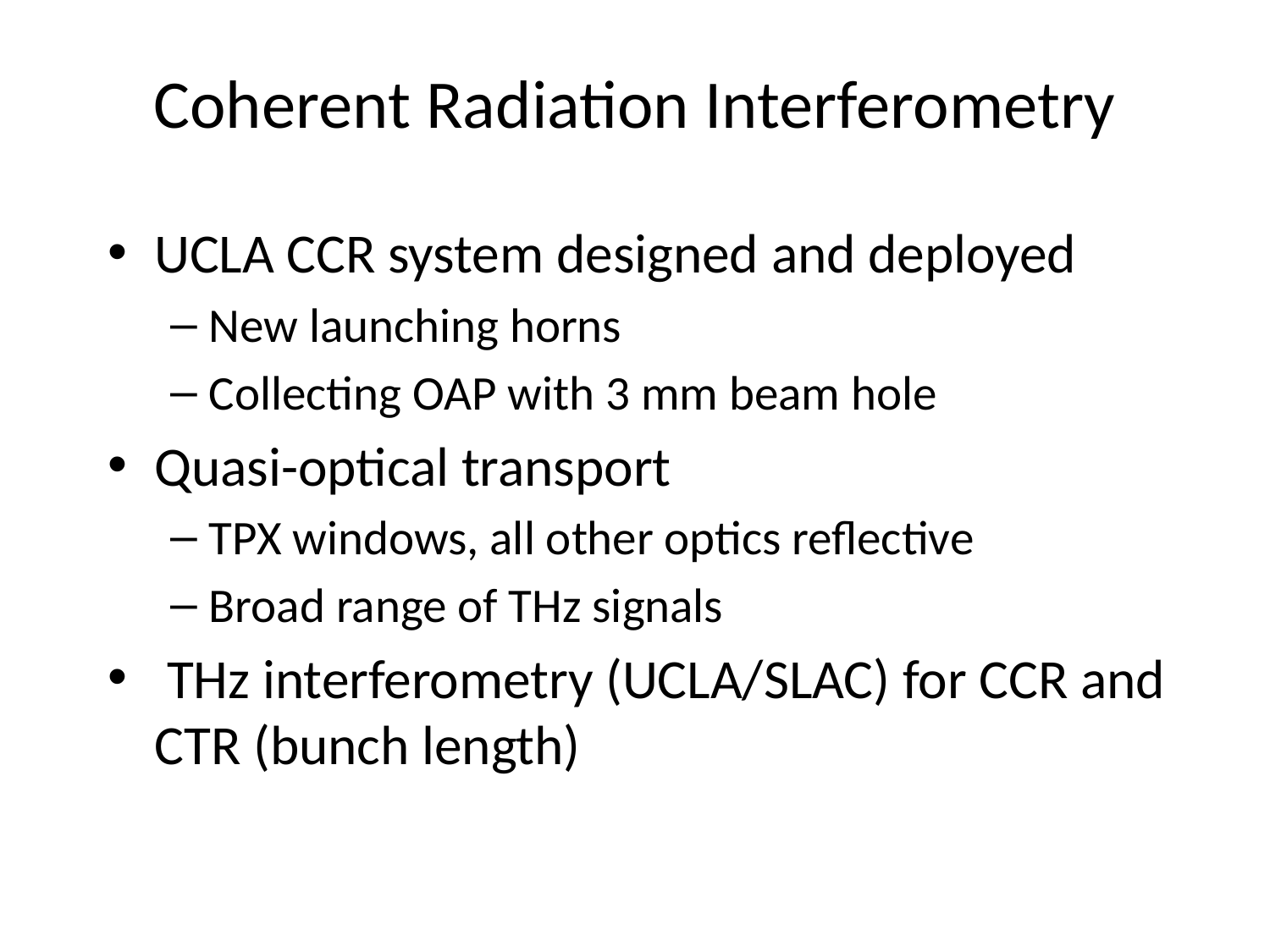

# Coherent Radiation Interferometry
UCLA CCR system designed and deployed
New launching horns
Collecting OAP with 3 mm beam hole
Quasi-optical transport
TPX windows, all other optics reflective
Broad range of THz signals
 THz interferometry (UCLA/SLAC) for CCR and CTR (bunch length)